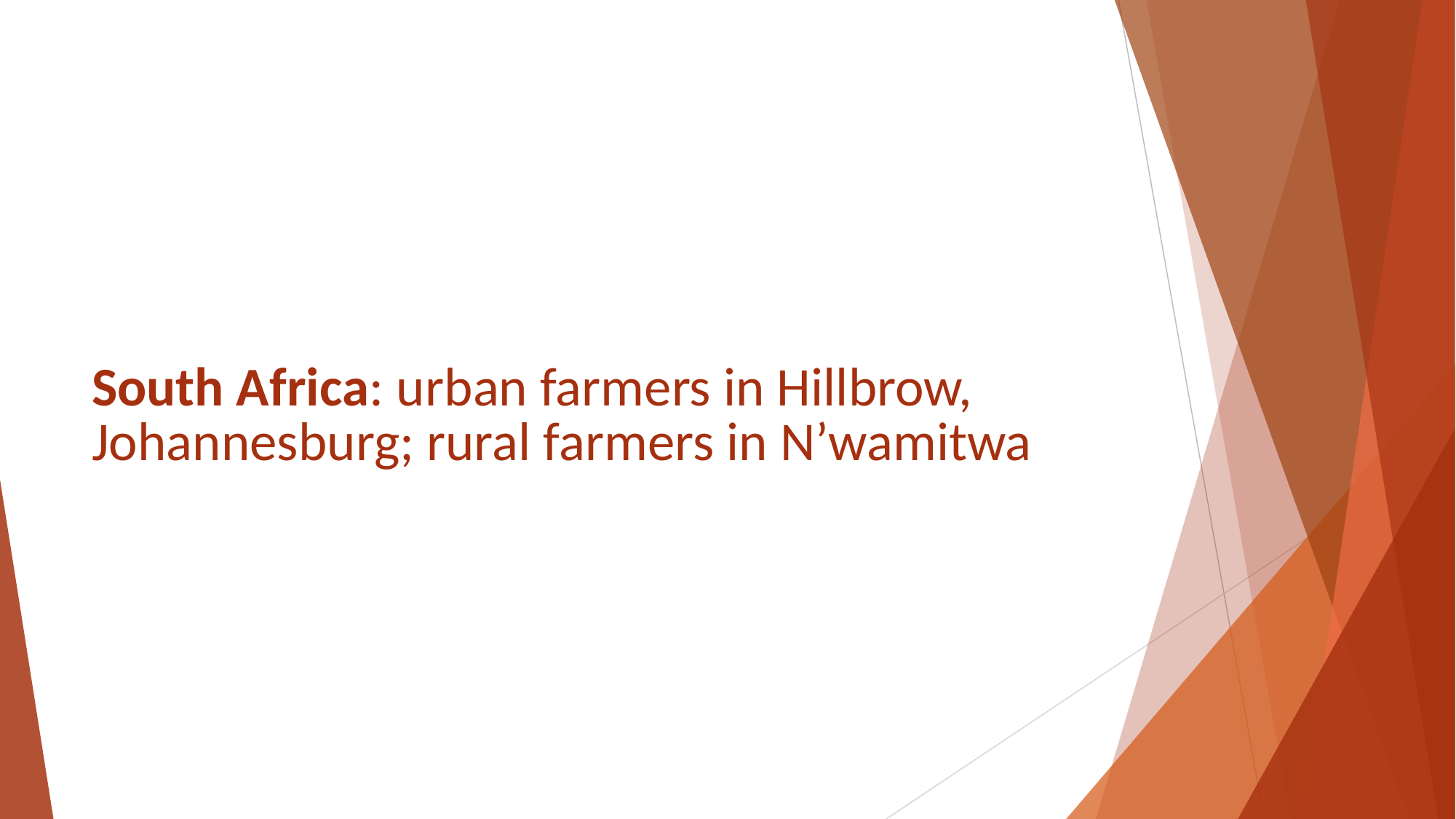

# South Africa: urban farmers in Hillbrow, Johannesburg; rural farmers in N’wamitwa